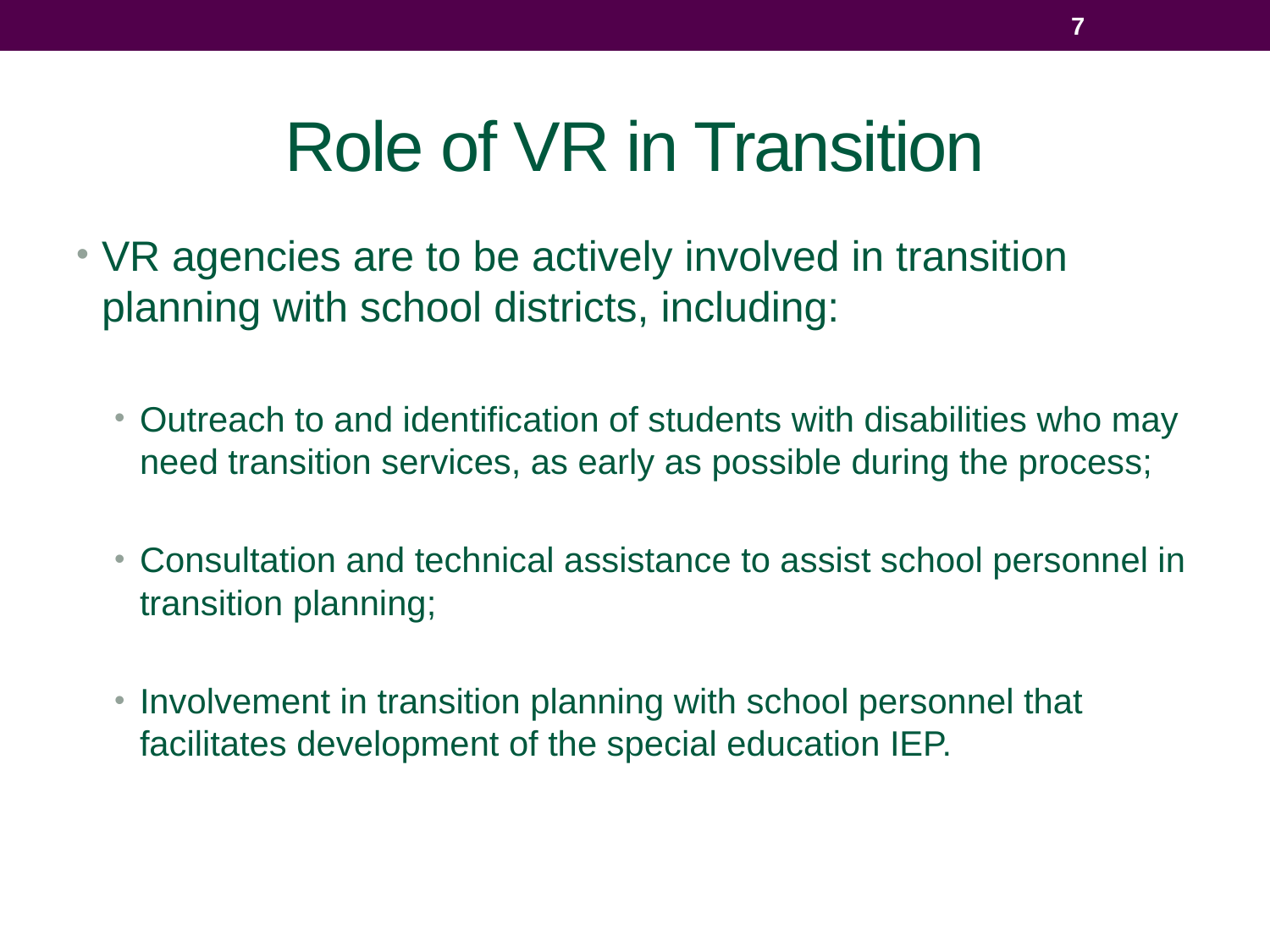

7
# Role of VR in Transition
VR agencies are to be actively involved in transition planning with school districts, including:

Outreach to and identification of students with disabilities who may need transition services, as early as possible during the process;

Consultation and technical assistance to assist school personnel in transition planning;

Involvement in transition planning with school personnel that facilitates development of the special education IEP.